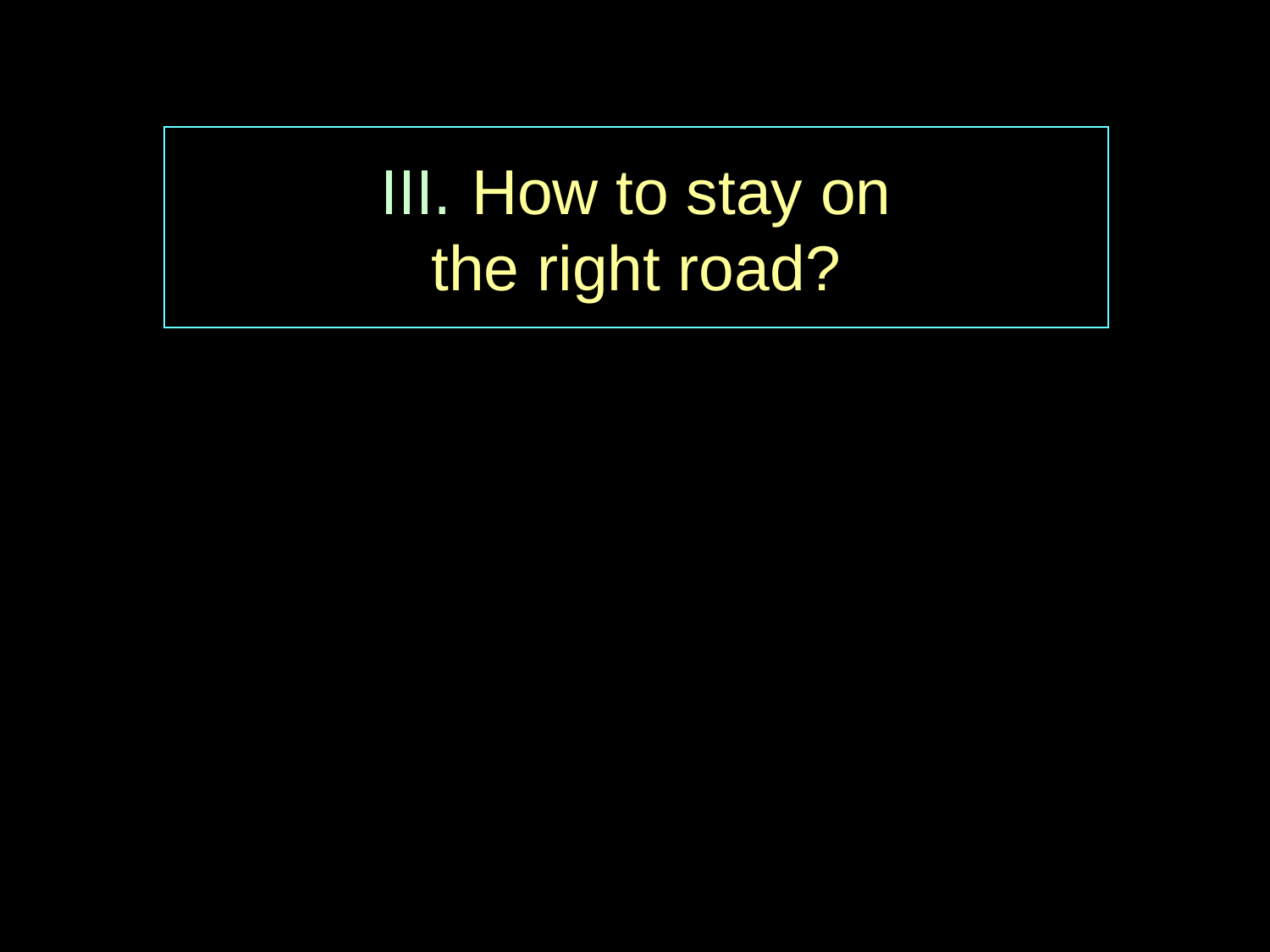

III. How to stay on
the right road?